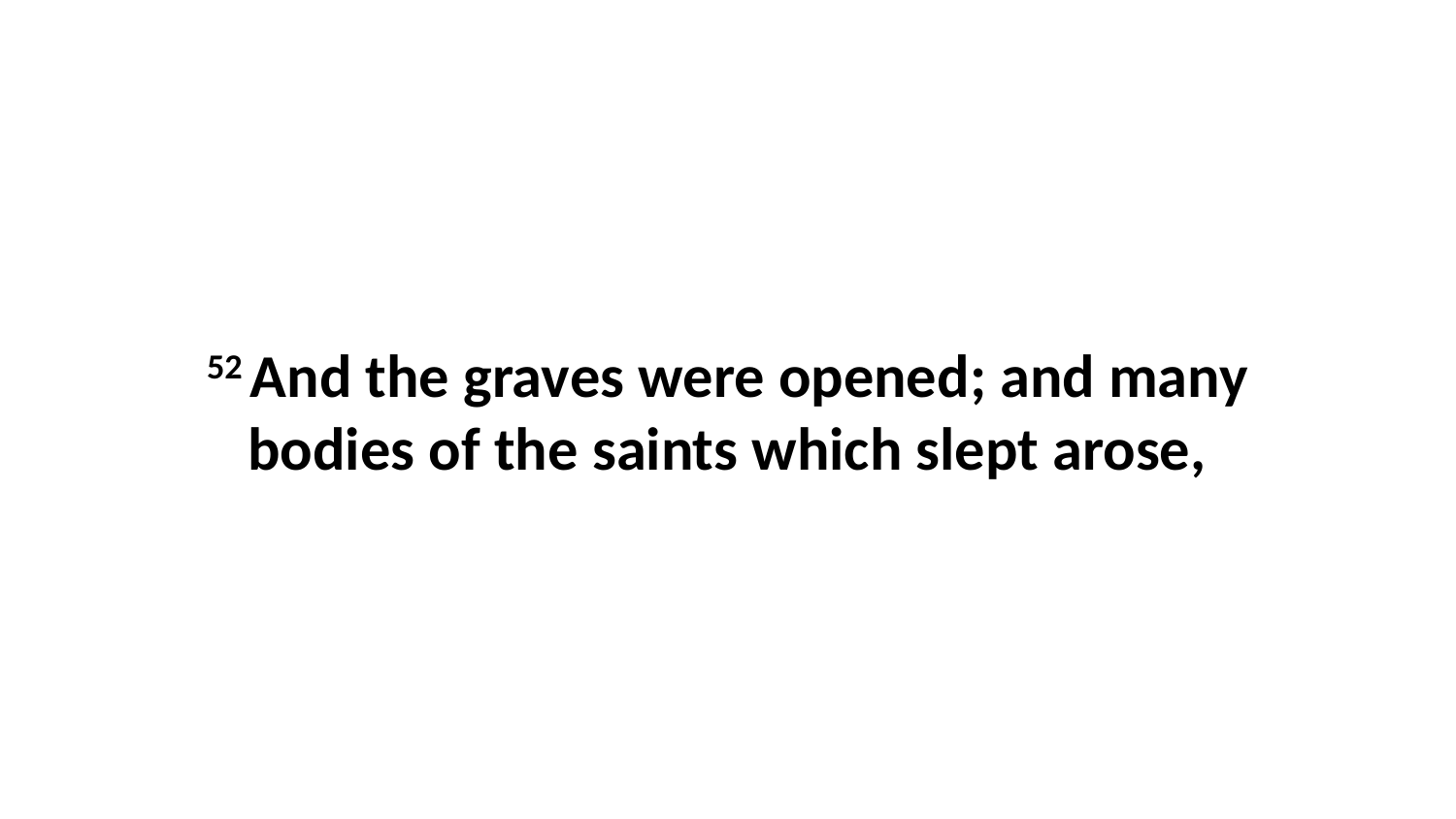

52 And the graves were opened; and many bodies of the saints which slept arose,